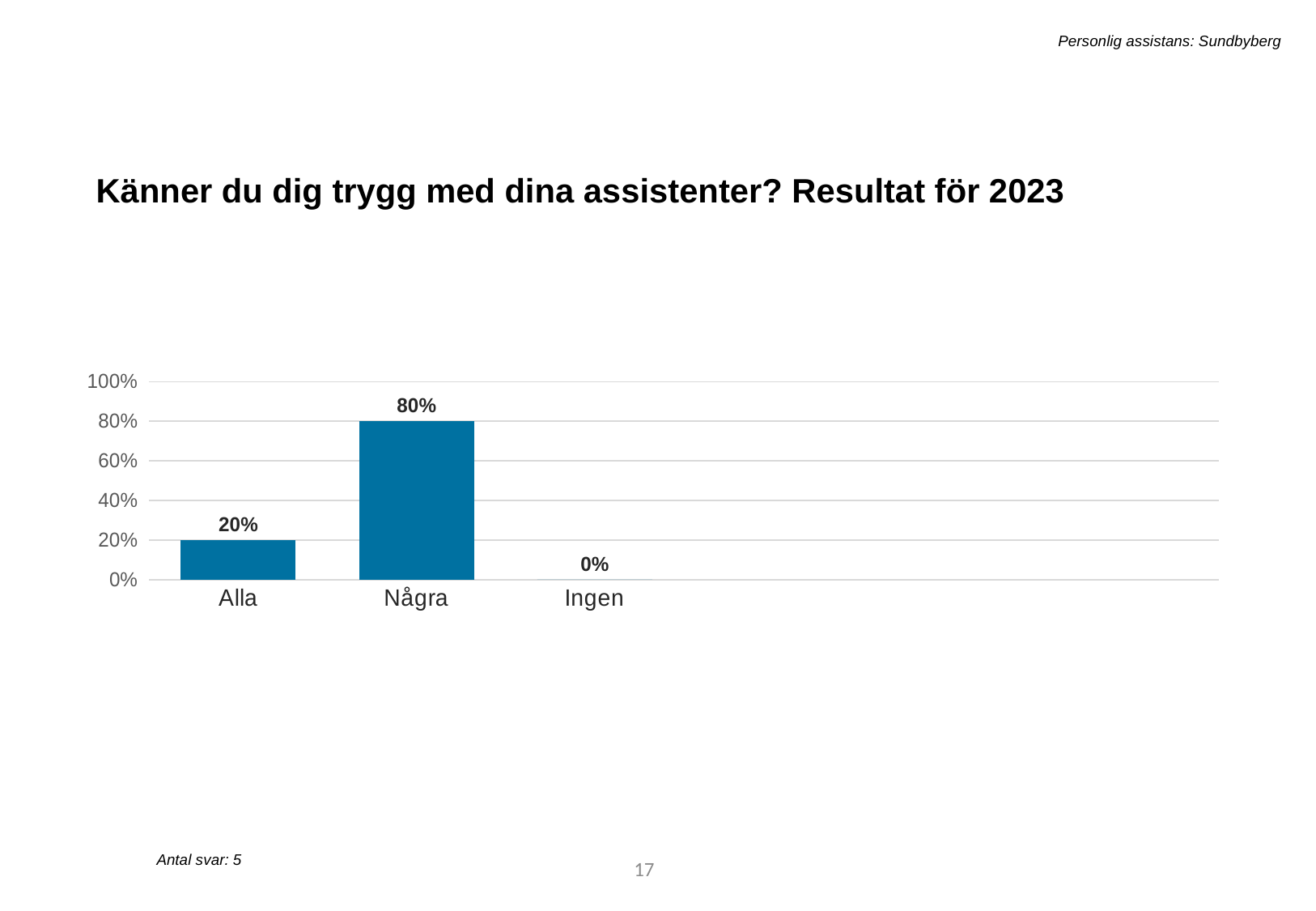

Personlig assistans: Sundbyberg
Känner du dig trygg med dina assistenter? Resultat för 2023

[unsupported chart]

Antal svar: 5
17